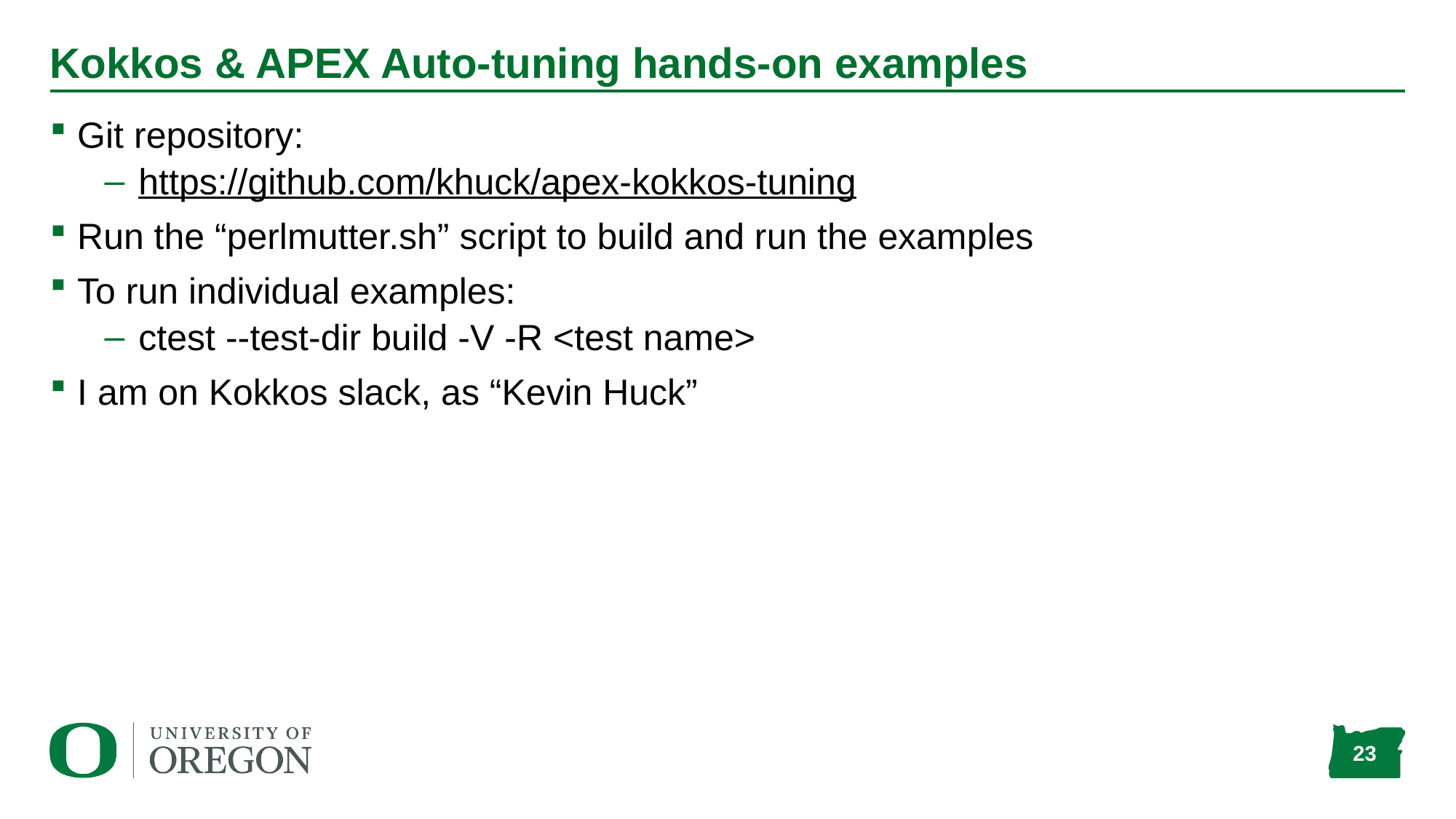

# Kokkos & APEX Auto-tuning hands-on examples
Git repository:
https://github.com/khuck/apex-kokkos-tuning
Run the “perlmutter.sh” script to build and run the examples
To run individual examples:
ctest --test-dir build -V -R <test name>
I am on Kokkos slack, as “Kevin Huck”